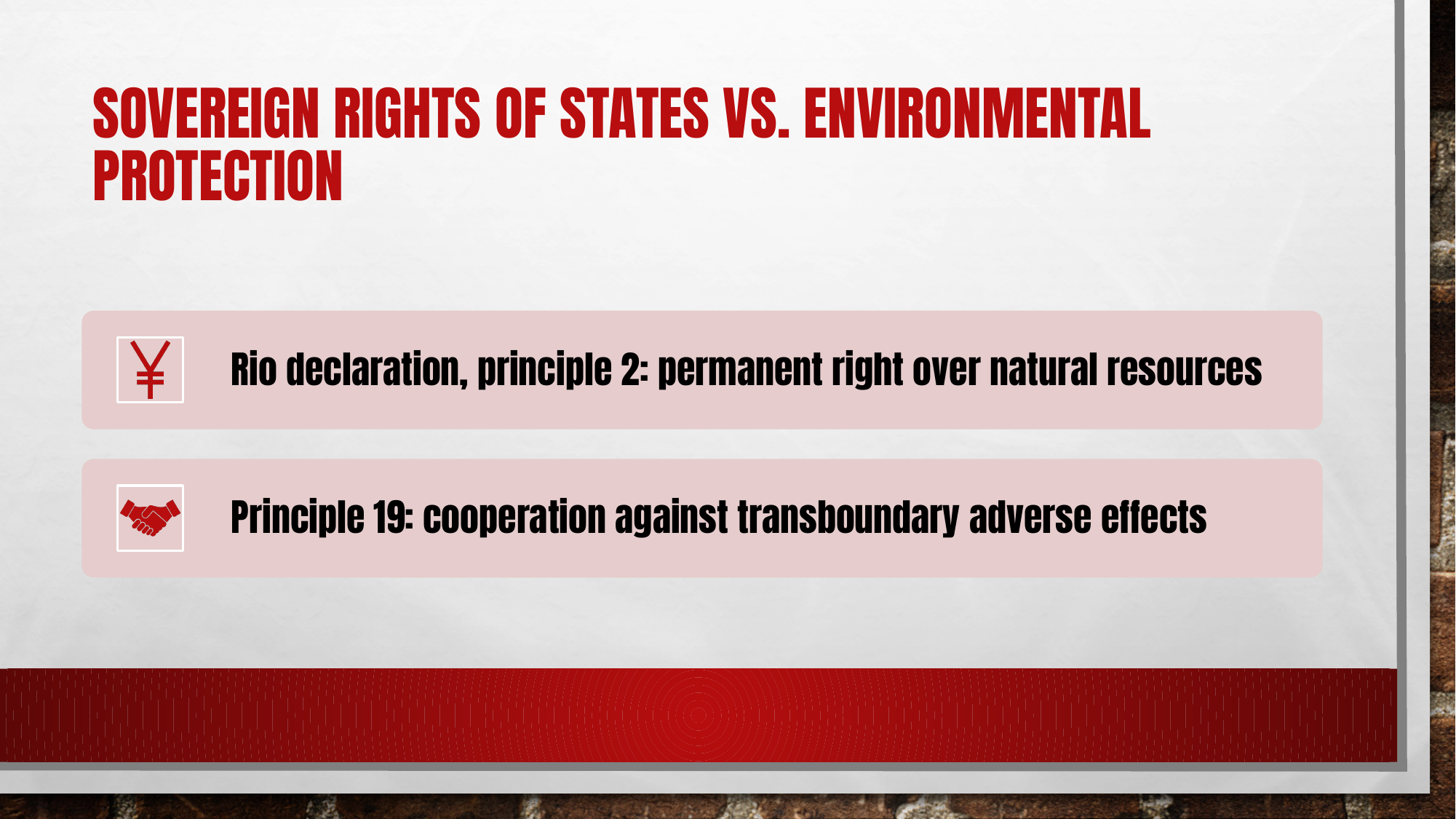

# Sovereign rights of states vs. environmental protection
Rio declaration, principle 2: permanent right over natural resources
Principle 19: cooperation against transboundary adverse effects